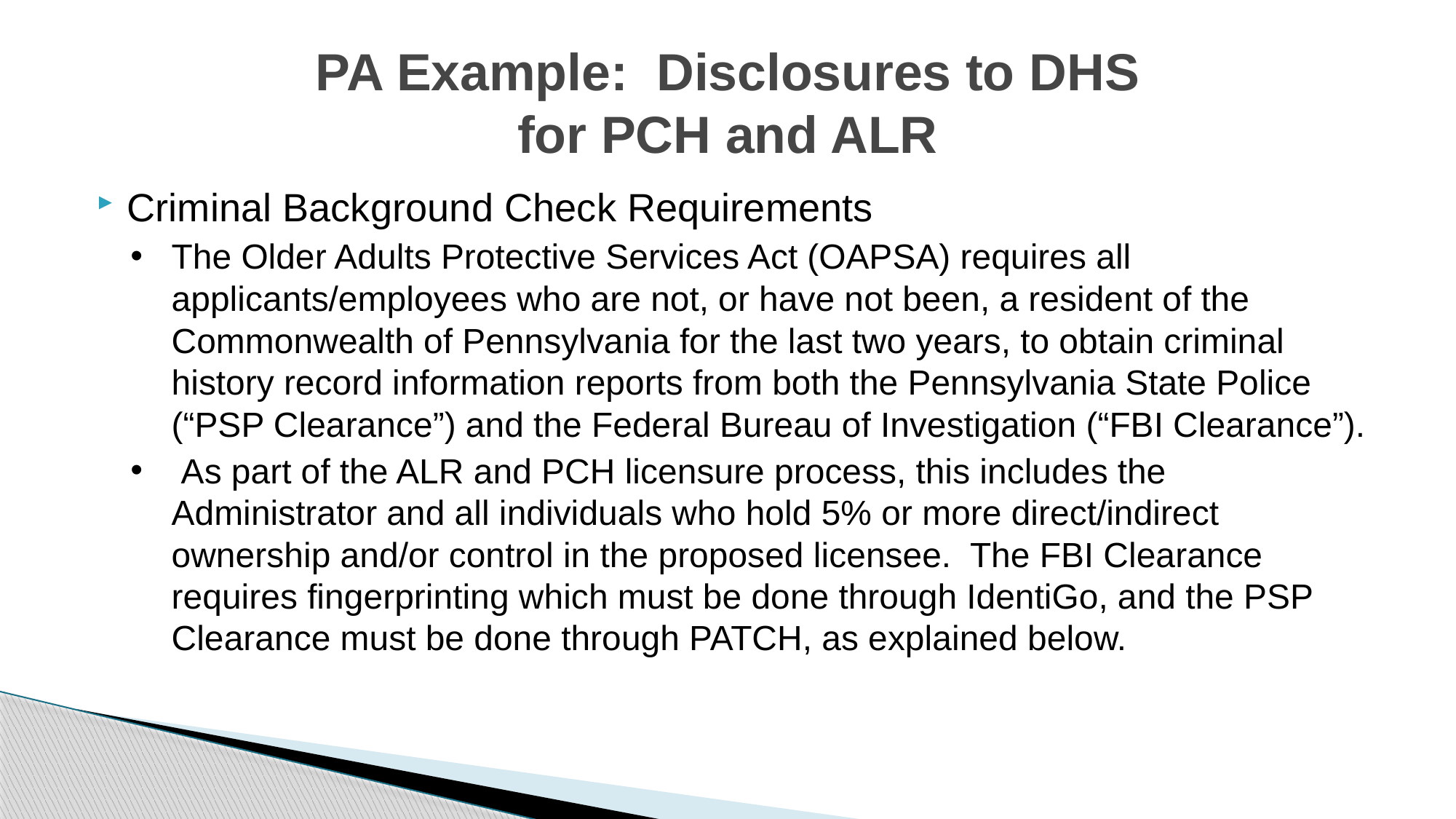

# PA Example:  Disclosures to DHS for PCH and ALR
Criminal Background Check Requirements
The Older Adults Protective Services Act (OAPSA) requires all applicants/employees who are not, or have not been, a resident of the Commonwealth of Pennsylvania for the last two years, to obtain criminal history record information reports from both the Pennsylvania State Police (“PSP Clearance”) and the Federal Bureau of Investigation (“FBI Clearance”).
 As part of the ALR and PCH licensure process, this includes the Administrator and all individuals who hold 5% or more direct/indirect ownership and/or control in the proposed licensee.  The FBI Clearance requires fingerprinting which must be done through IdentiGo, and the PSP Clearance must be done through PATCH, as explained below.